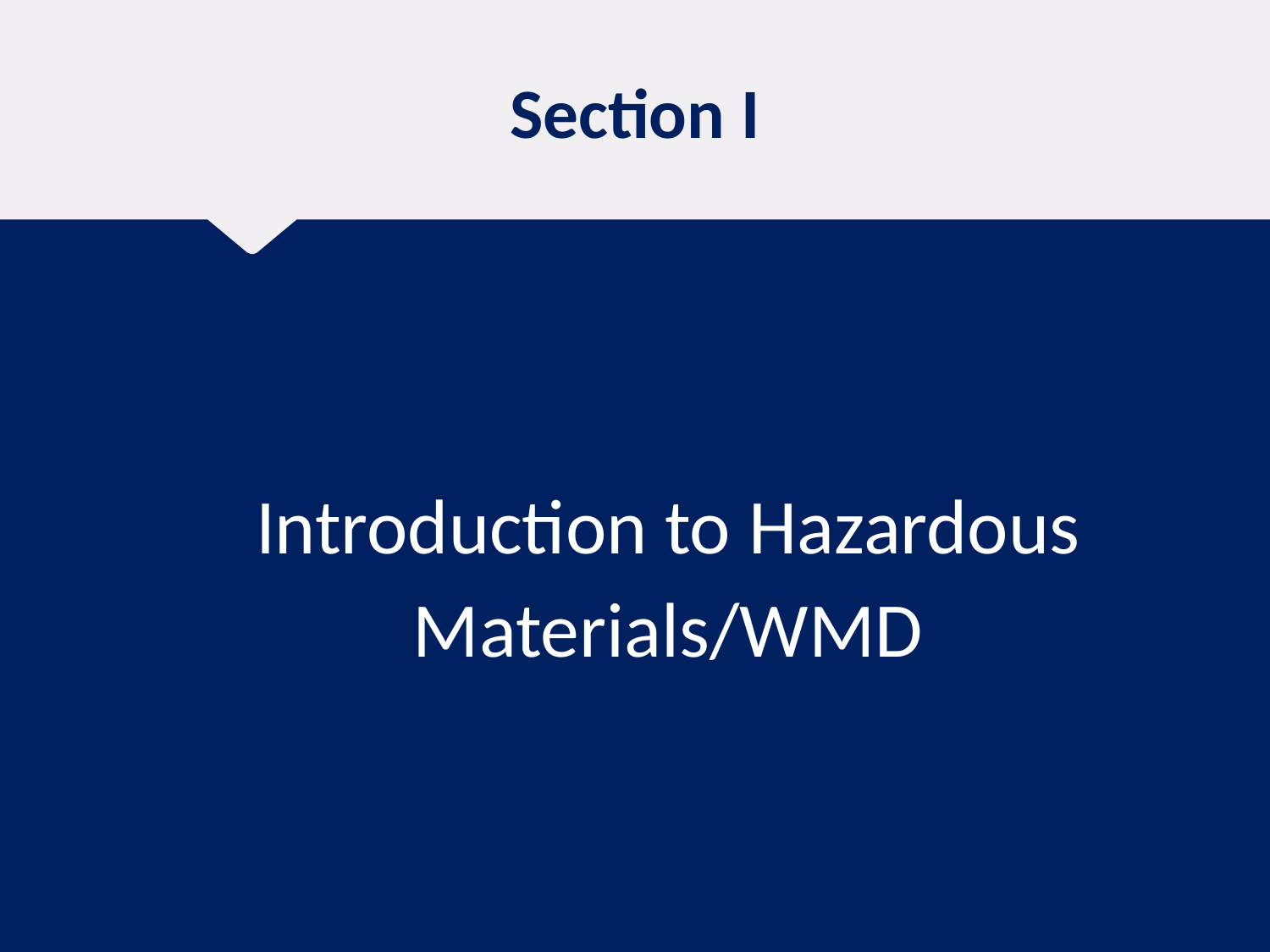

# Section I
Introduction to Hazardous Materials/WMD